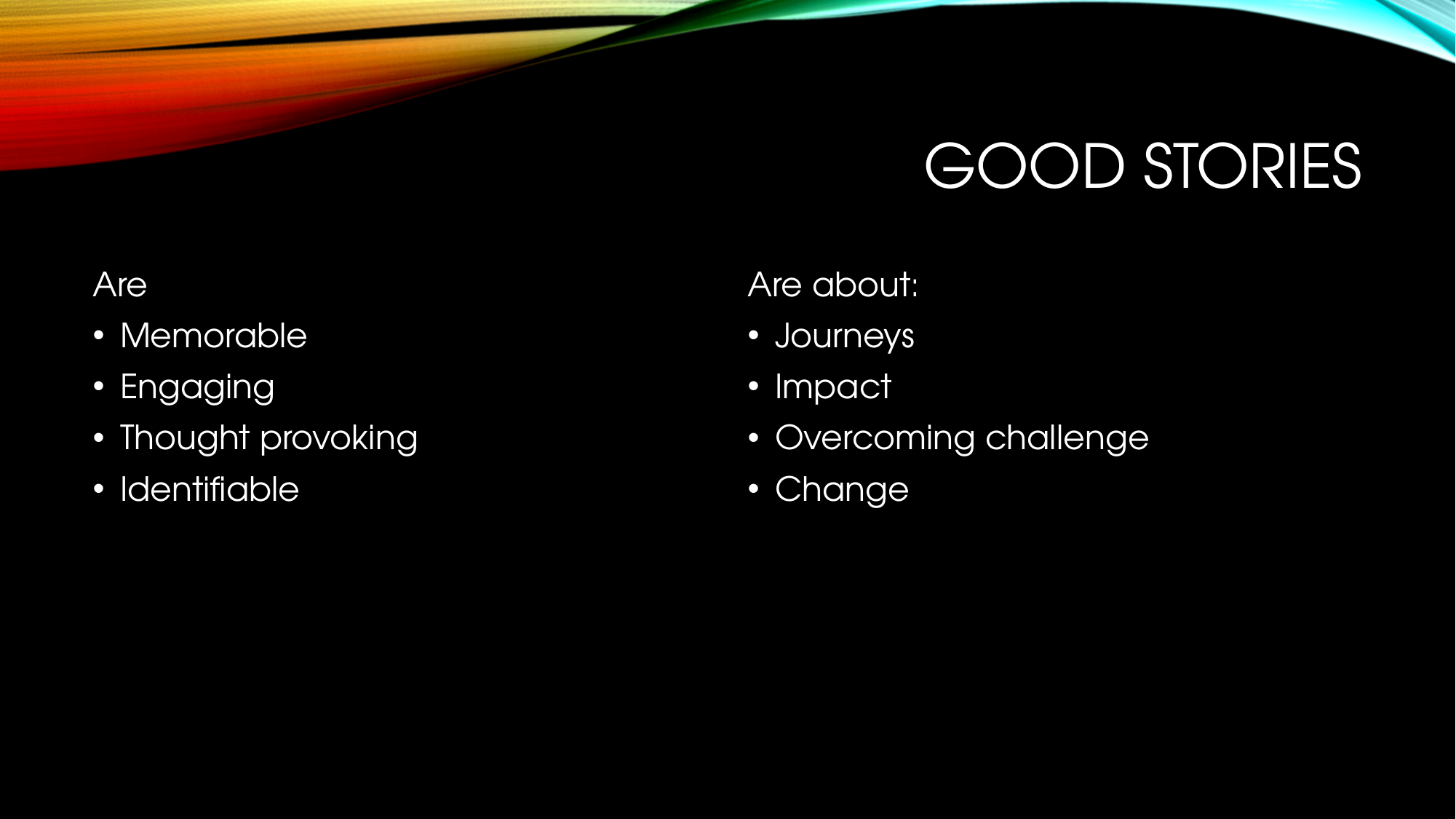

# Good stories
Are
Memorable
Engaging
Thought provoking
Identifiable
Are about:
Journeys
Impact
Overcoming challenge
Change